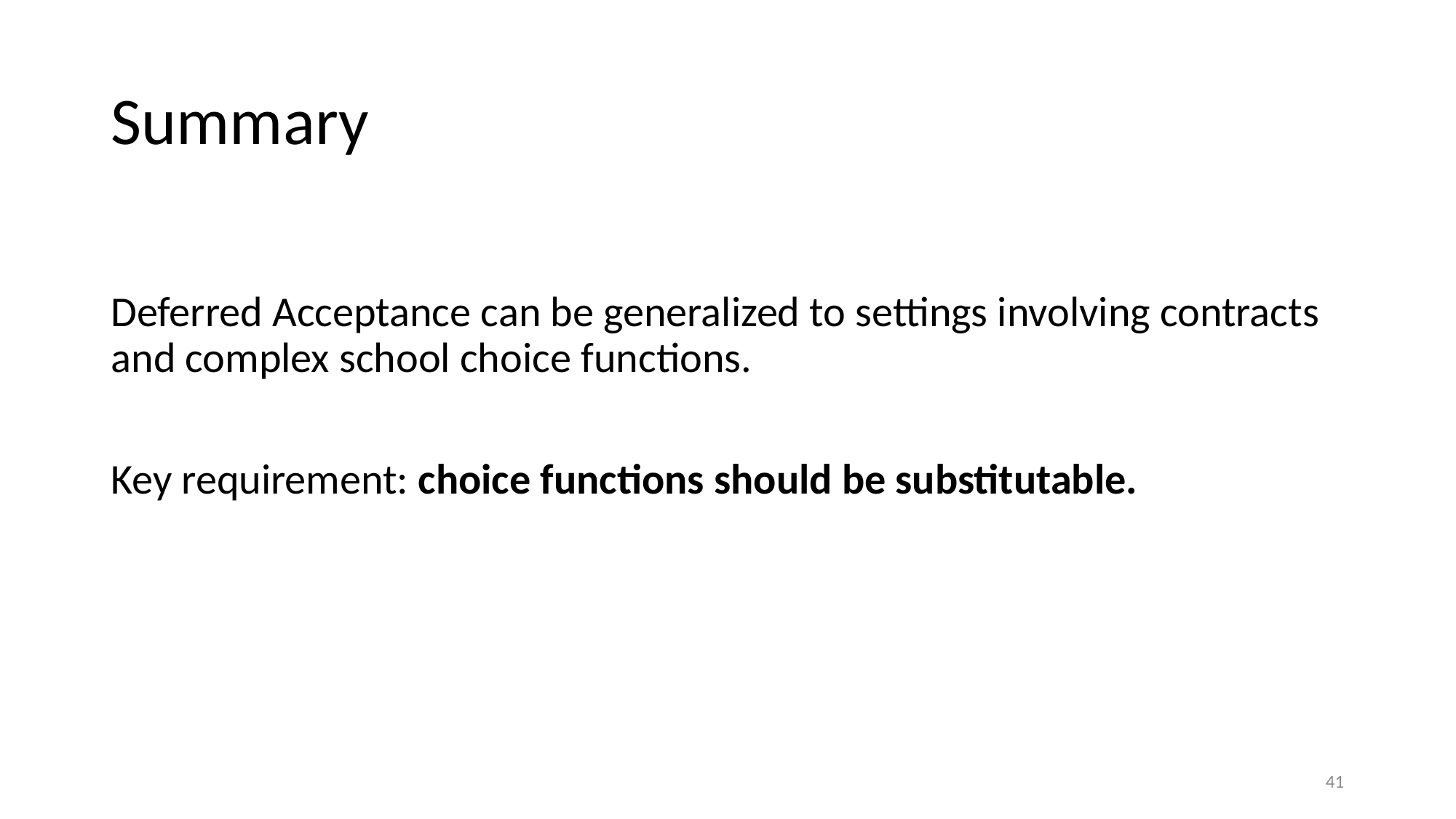

# Summary

Deferred Acceptance can be generalized to settings involving contracts and complex school choice functions.

Key requirement: choice functions should be substitutable.
41